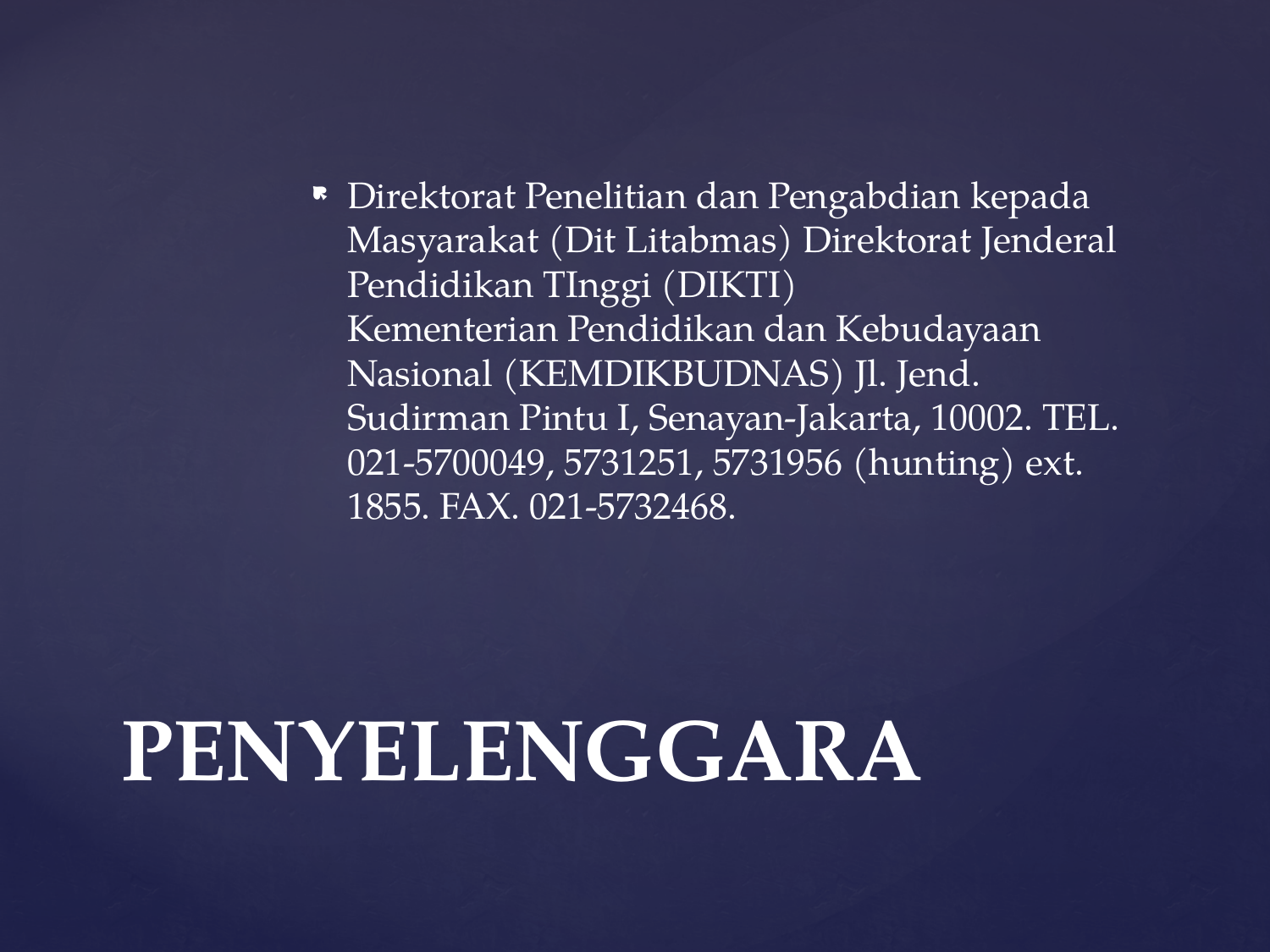

Direktorat Penelitian dan Pengabdian kepada Masyarakat (Dit Litabmas) Direktorat Jenderal Pendidikan TInggi (DIKTI)
Kementerian Pendidikan dan Kebudayaan Nasional (KEMDIKBUDNAS) Jl. Jend. Sudirman Pintu I, Senayan-Jakarta, 10002. TEL. 021-5700049, 5731251, 5731956 (hunting) ext. 1855. FAX. 021-5732468.
# PENYELENGGARA